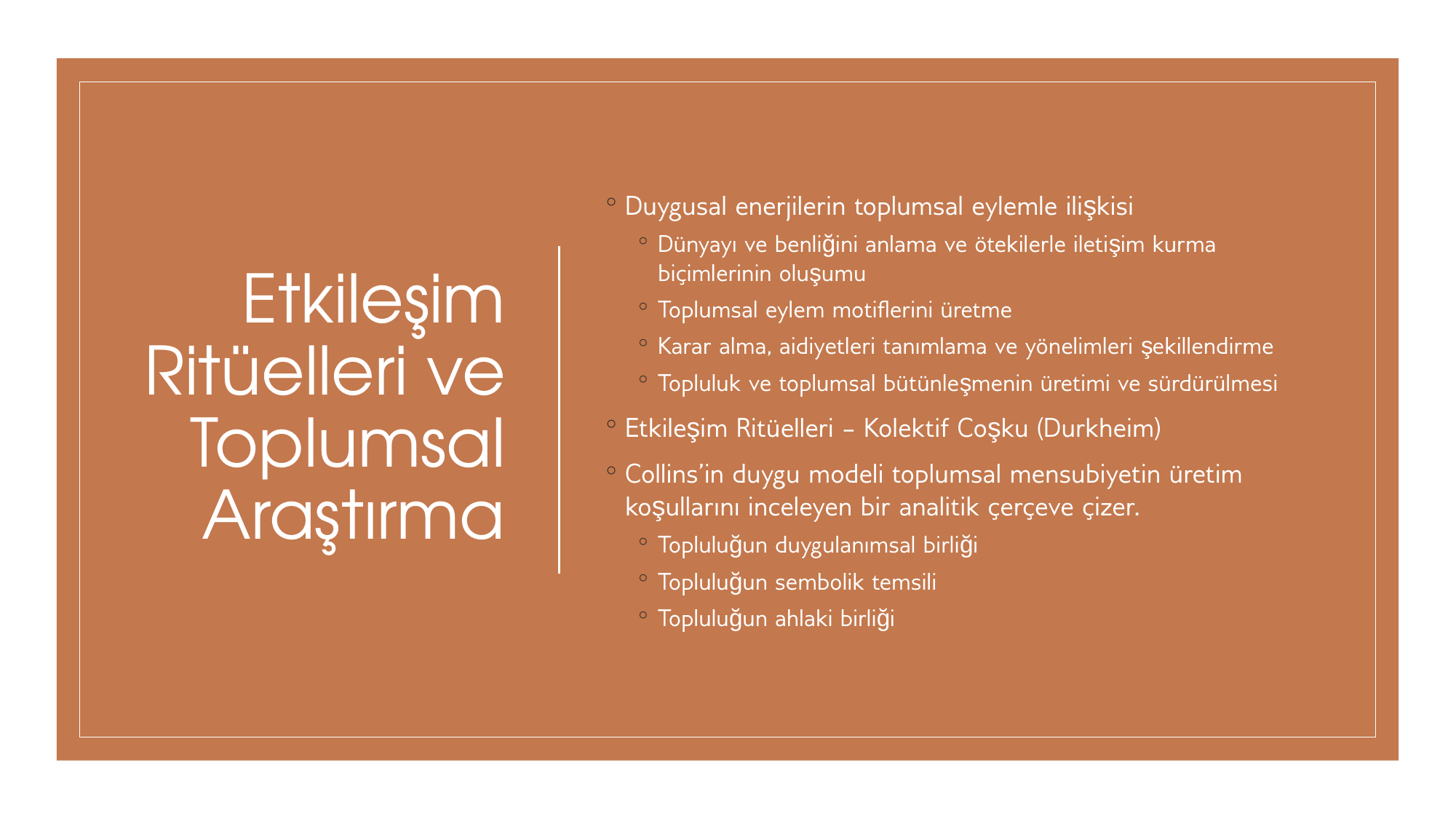

# Etkileşim Ritüelleri ve Toplumsal Araştırma
Duygusal enerjilerin toplumsal eylemle ilişkisi
Dünyayı ve benliğini anlama ve ötekilerle iletişim kurma biçimlerinin oluşumu
Toplumsal eylem motiflerini üretme
Karar alma, aidiyetleri tanımlama ve yönelimleri şekillendirme
Topluluk ve toplumsal bütünleşmenin üretimi ve sürdürülmesi
Etkileşim Ritüelleri – Kolektif Coşku (Durkheim)
Collins’in duygu modeli toplumsal mensubiyetin üretim koşullarını inceleyen bir analitik çerçeve çizer.
Topluluğun duygulanımsal birliği
Topluluğun sembolik temsili
Topluluğun ahlaki birliği